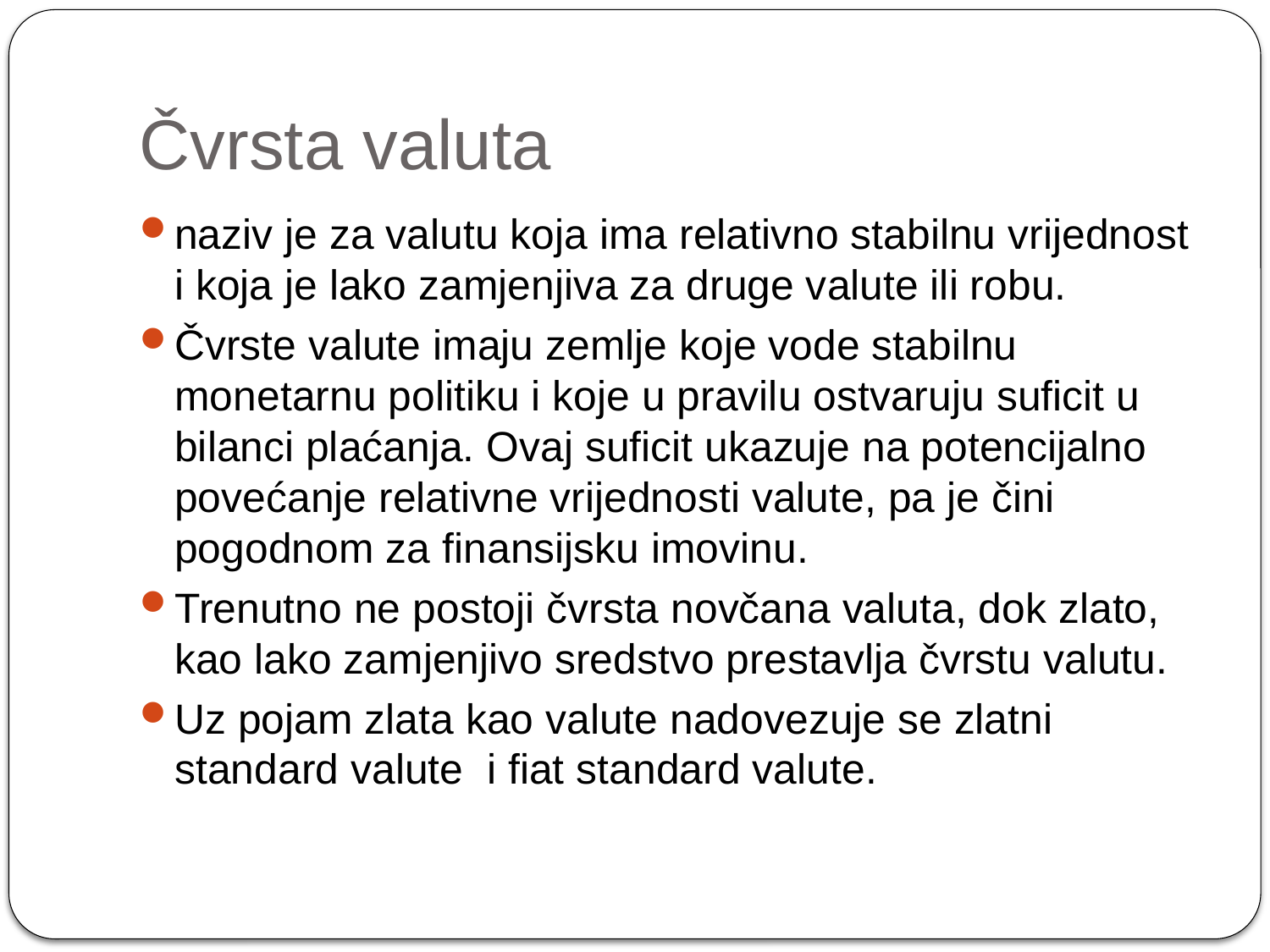

# Čvrsta valuta
naziv je za valutu koja ima relativno stabilnu vrijednost i koja je lako zamjenjiva za druge valute ili robu.
Čvrste valute imaju zemlje koje vode stabilnu monetarnu politiku i koje u pravilu ostvaruju suficit u bilanci plaćanja. Ovaj suficit ukazuje na potencijalno povećanje relativne vrijednosti valute, pa je čini pogodnom za finansijsku imovinu.
Trenutno ne postoji čvrsta novčana valuta, dok zlato, kao lako zamjenjivo sredstvo prestavlja čvrstu valutu.
Uz pojam zlata kao valute nadovezuje se zlatni standard valute  i fiat standard valute.